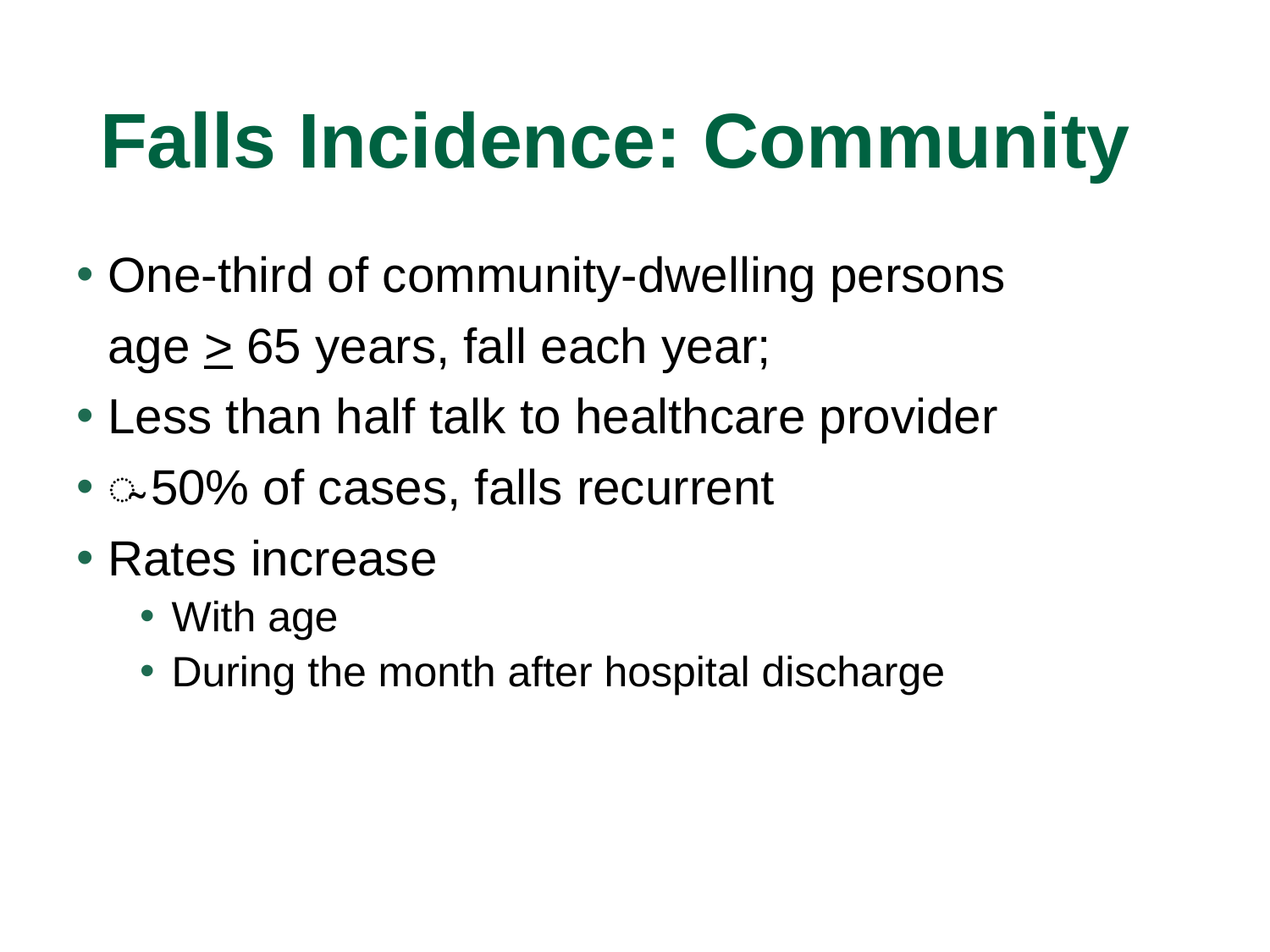

# Falls Incidence: Community
One-third of community-dwelling persons
	age > 65 years, fall each year;
Less than half talk to healthcare provider
̴ 50% of cases, falls recurrent
Rates increase
With age
During the month after hospital discharge